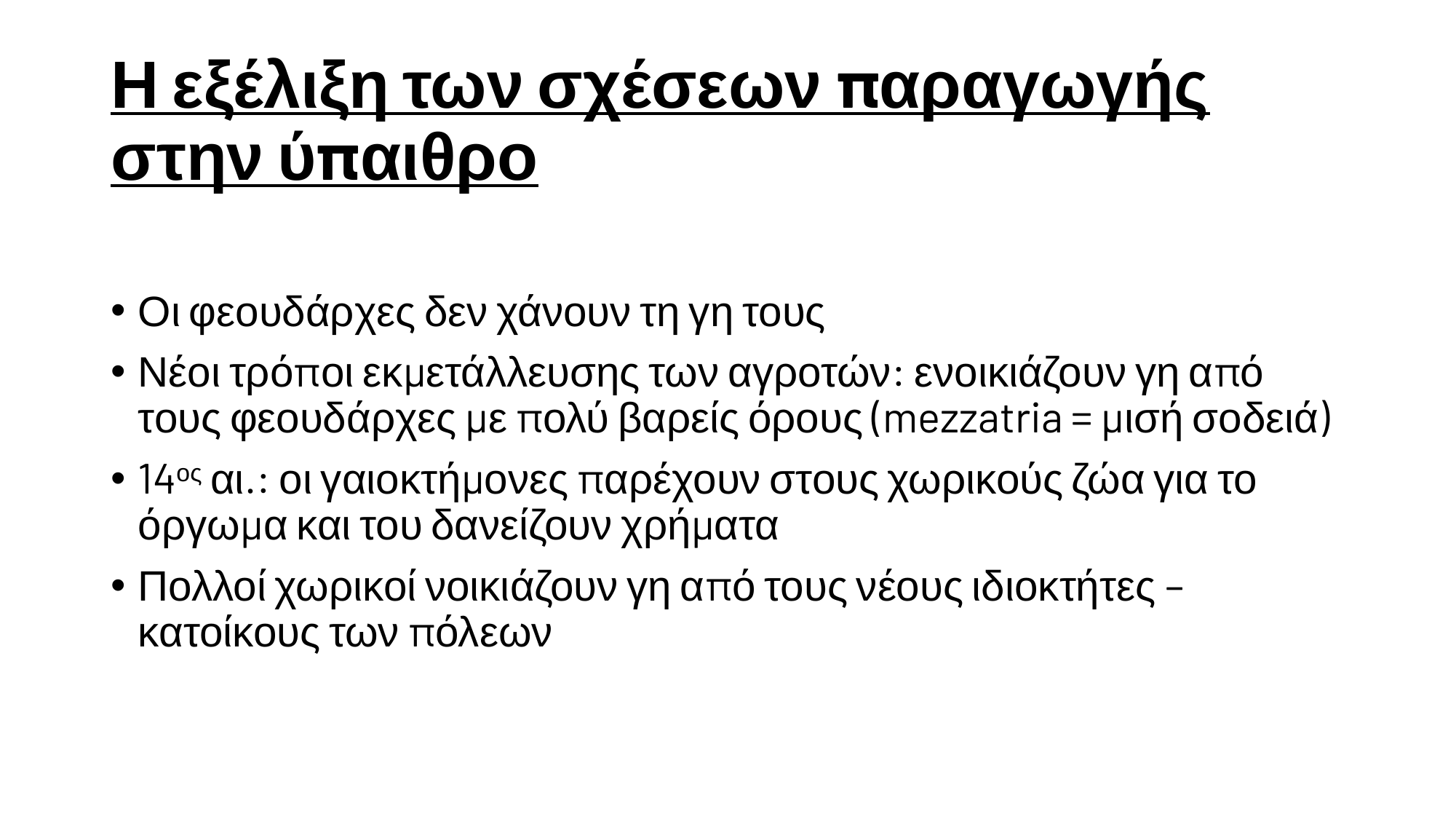

# Η εξέλιξη των σχέσεων παραγωγής στην ύπαιθρο

Οι φεουδάρχες δεν χάνουν τη γη τους
Νέοι τρόποι εκμετάλλευσης των αγροτών: ενοικιάζουν γη από τους φεουδάρχες με πολύ βαρείς όρους (mezzatria = μισή σοδειά)
14ος αι.: οι γαιοκτήμονες παρέχουν στους χωρικούς ζώα για το όργωμα και του δανείζουν χρήματα
Πολλοί χωρικοί νοικιάζουν γη από τους νέους ιδιοκτήτες – κατοίκους των πόλεων